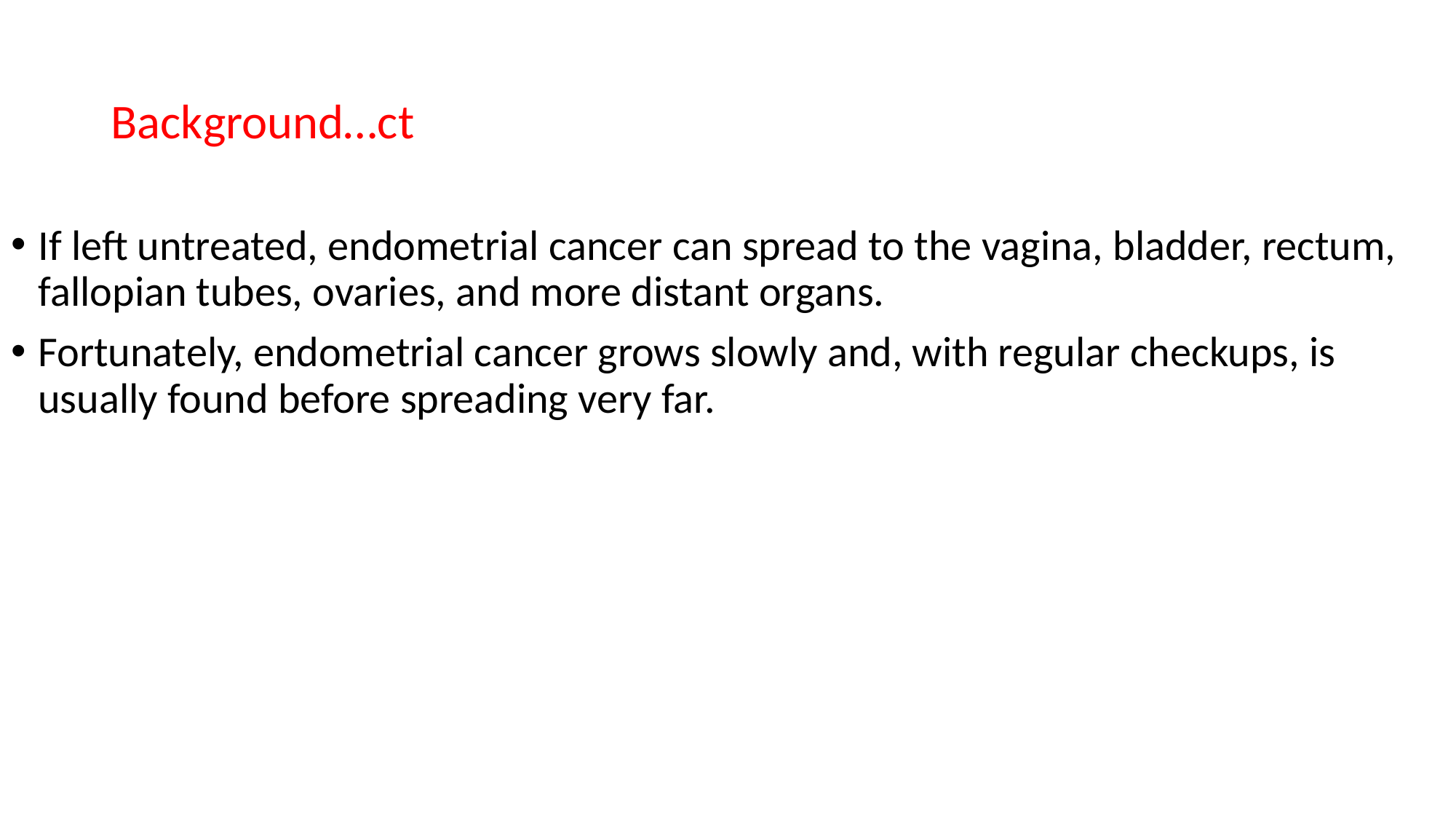

# Background…ct
If left untreated, endometrial cancer can spread to the vagina, bladder, rectum, fallopian tubes, ovaries, and more distant organs.
Fortunately, endometrial cancer grows slowly and, with regular checkups, is usually found before spreading very far.